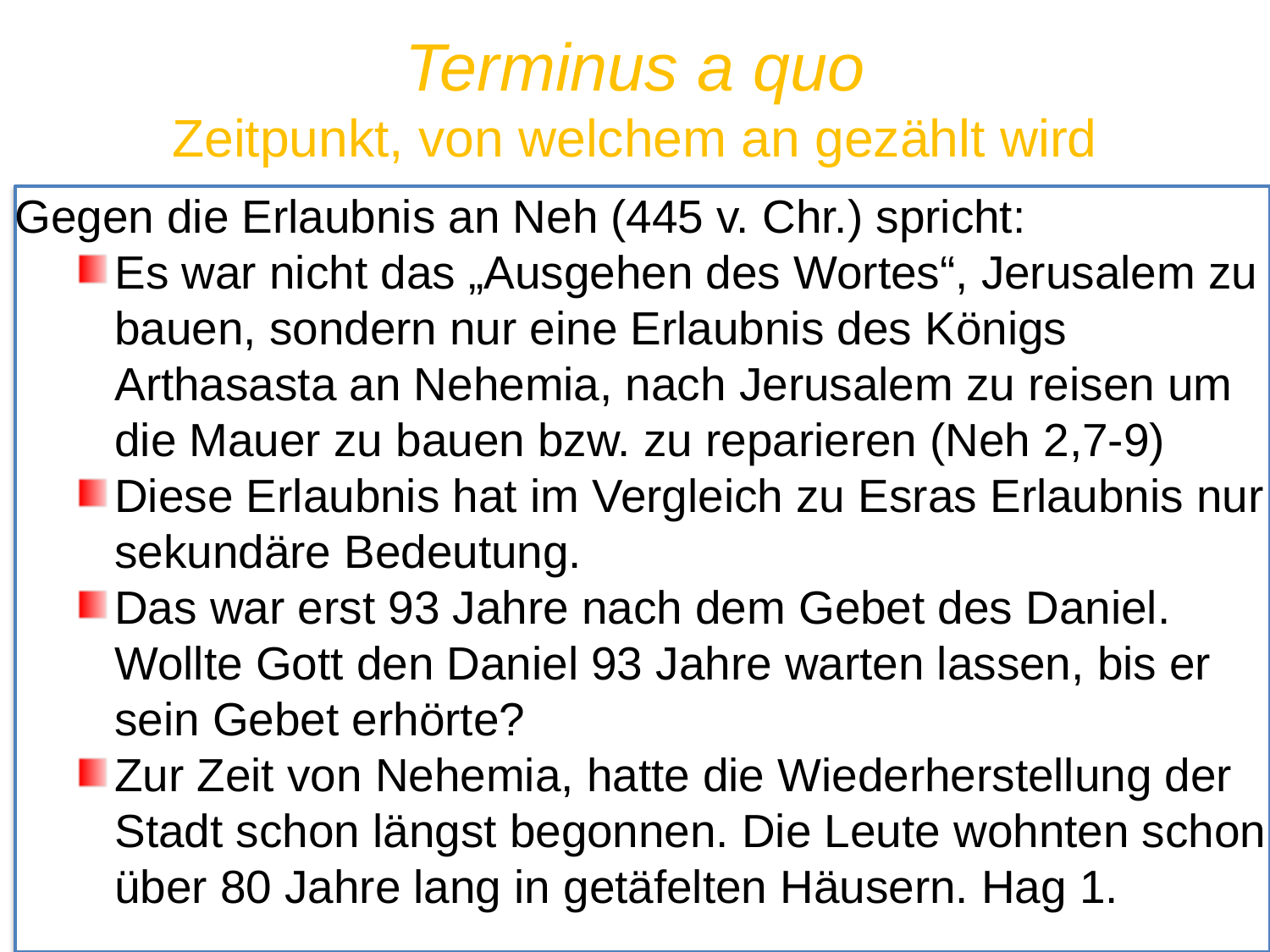

# Terminus a quo Zeitpunkt, von welchem an gezählt wird
Gegen die Erlaubnis an Neh (445 v. Chr.) spricht:
Es war nicht das „Ausgehen des Wortes“, Jerusalem zu bauen, sondern nur eine Erlaubnis des Königs Arthasasta an Nehemia, nach Jerusalem zu reisen um die Mauer zu bauen bzw. zu reparieren (Neh 2,7-9)
Diese Erlaubnis hat im Vergleich zu Esras Erlaubnis nur sekundäre Bedeutung.
Das war erst 93 Jahre nach dem Gebet des Daniel. Wollte Gott den Daniel 93 Jahre warten lassen, bis er sein Gebet erhörte?
Zur Zeit von Nehemia, hatte die Wiederherstellung der Stadt schon längst begonnen. Die Leute wohnten schon über 80 Jahre lang in getäfelten Häusern. Hag 1.